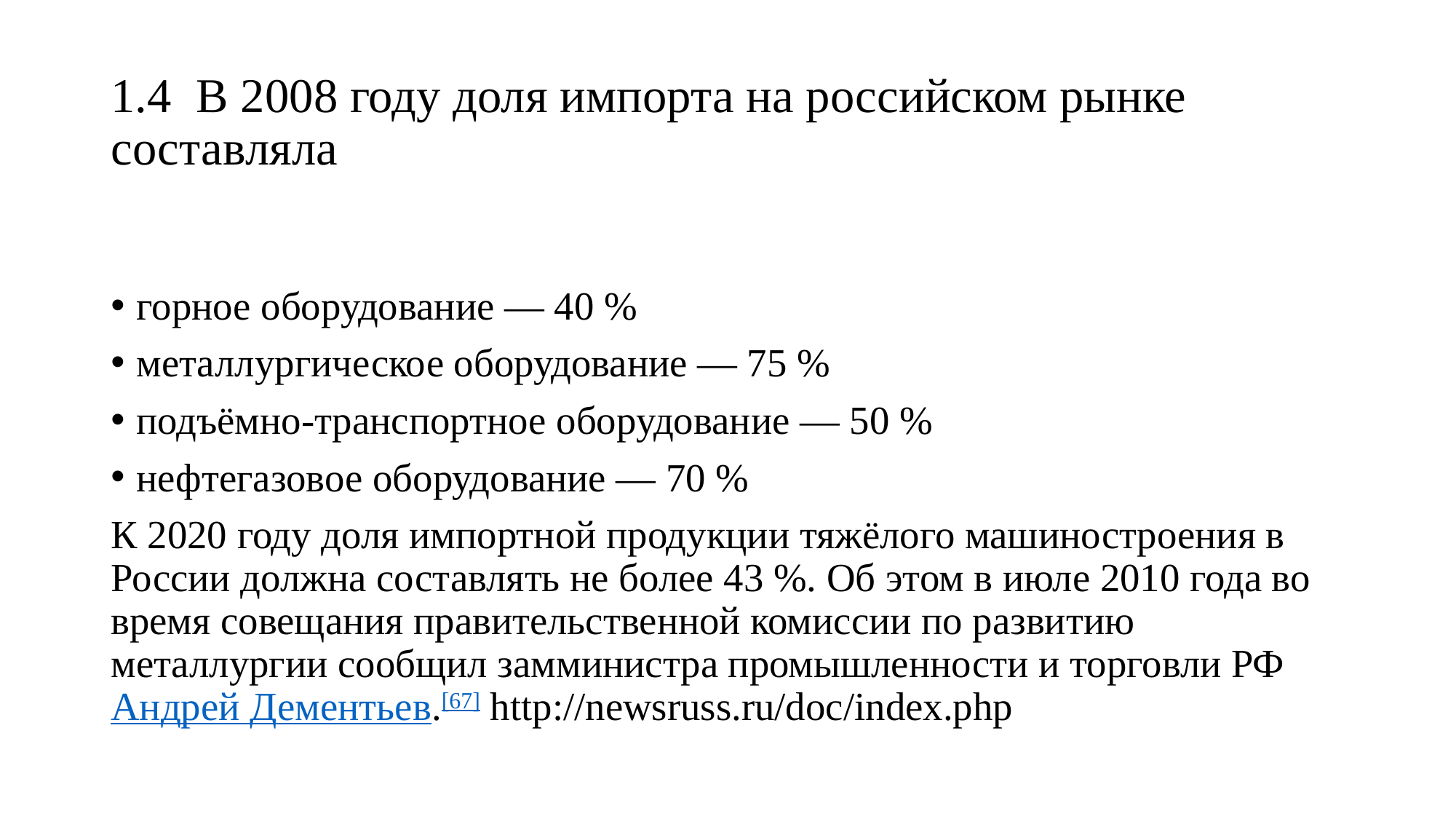

# 1.4  В 2008 году доля импорта на российском рынке составляла

горное оборудование — 40 %
металлургическое оборудование — 75 %
подъёмно-транспортное оборудование — 50 %
нефтегазовое оборудование — 70 %
К 2020 году доля импортной продукции тяжёлого машиностроения в России должна составлять не более 43 %. Об этом в июле 2010 года во время совещания правительственной комиссии по развитию металлургии сообщил замминистра промышленности и торговли РФ Андрей Дементьев.[67] http://newsruss.ru/doc/index.php